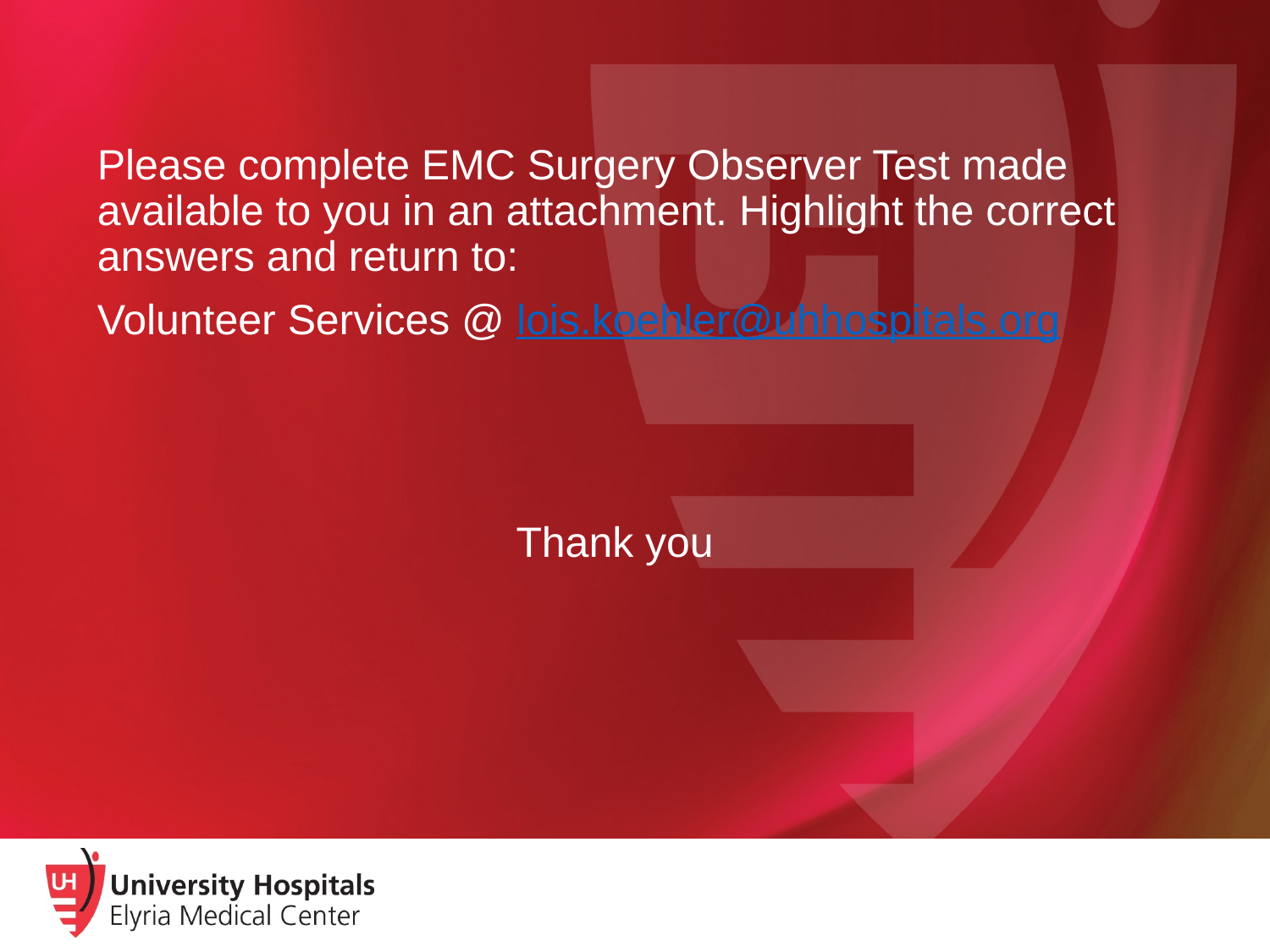

Please complete EMC Surgery Observer Test made available to you in an attachment. Highlight the correct answers and return to:
Volunteer Services @ lois.koehler@uhhospitals.org

Thank you